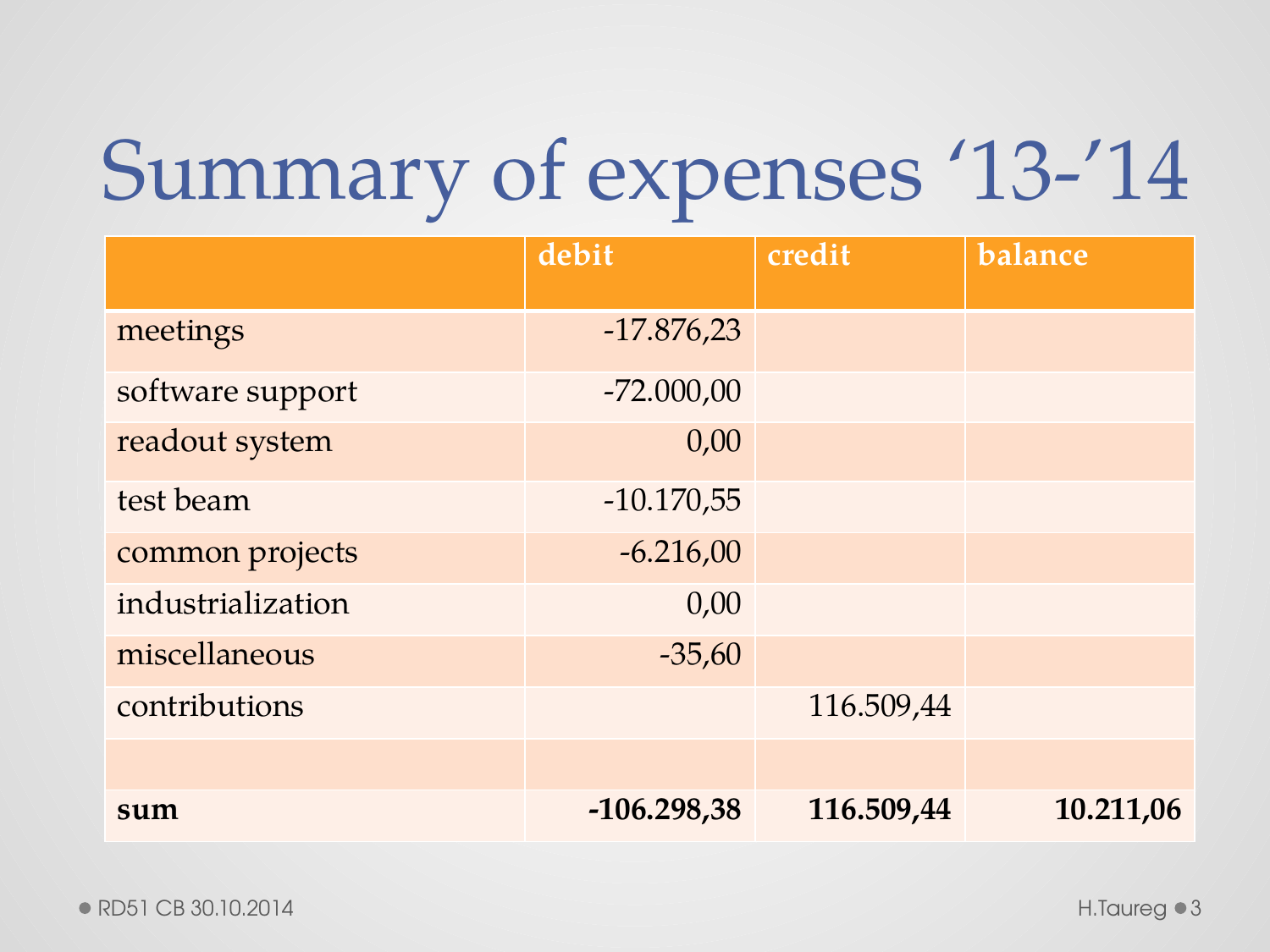

# Summary of expenses ‘13-’14
|  | debit | credit | balance |
| --- | --- | --- | --- |
| meetings | -17.876,23 |  |  |
| software support | -72.000,00 |  |  |
| readout system | 0,00 |  |  |
| test beam | -10.170,55 |  |  |
| common projects | -6.216,00 |  |  |
| industrialization | 0,00 |  |  |
| miscellaneous | -35,60 |  |  |
| contributions |  | 116.509,44 |  |
|  |  |  |  |
| sum | -106.298,38 | 116.509,44 | 10.211,06 |
RD51 CB 30.10.2014
H.Taureg
3